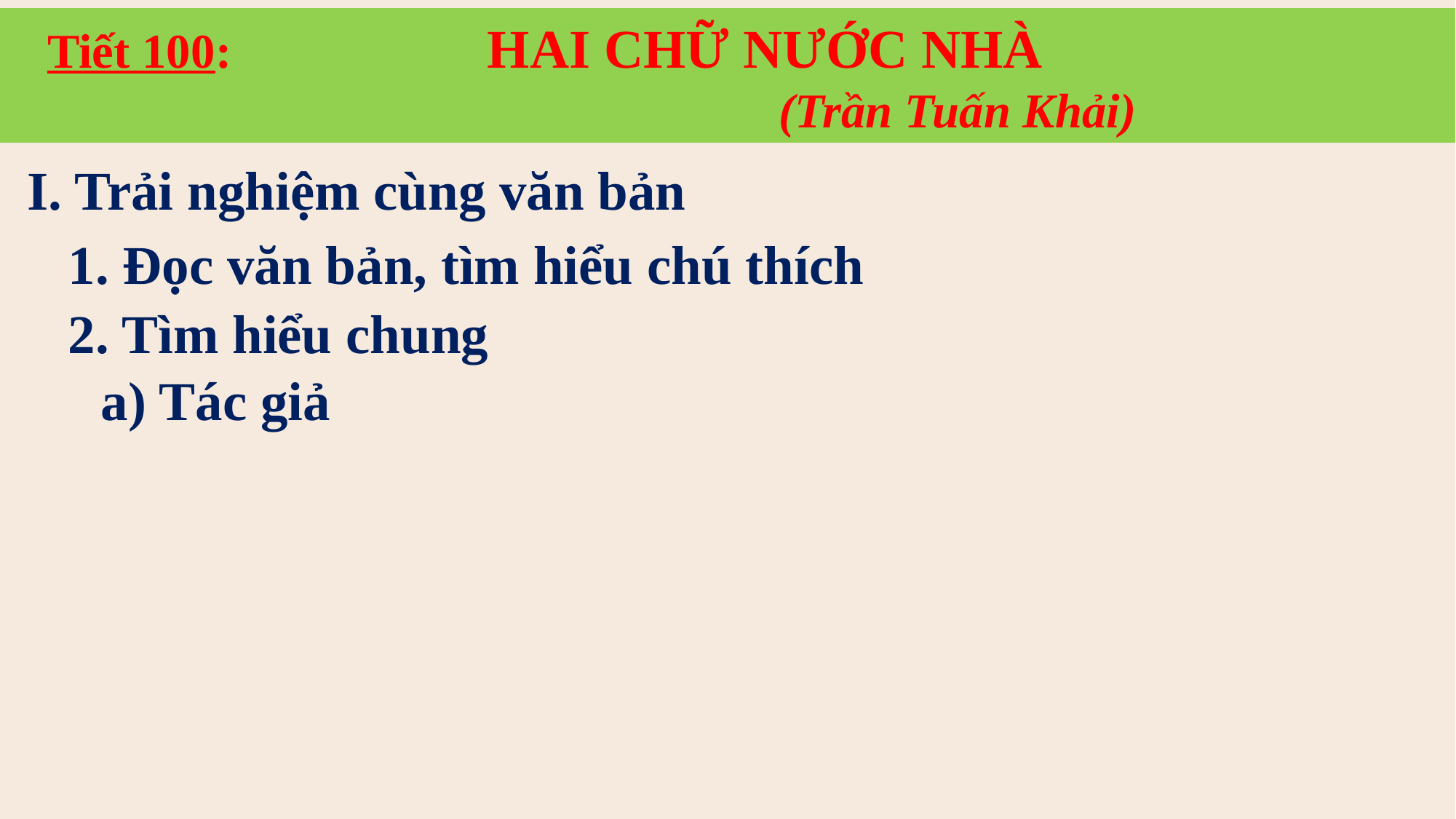

Tiết 100:                     HAI CHỮ NƯỚC NHÀ
                                                               (Trần Tuấn Khải)
I. Trải nghiệm cùng văn bản
1. Đọc văn bản, tìm hiểu chú thích
2. Tìm hiểu chung
a) Tác giả